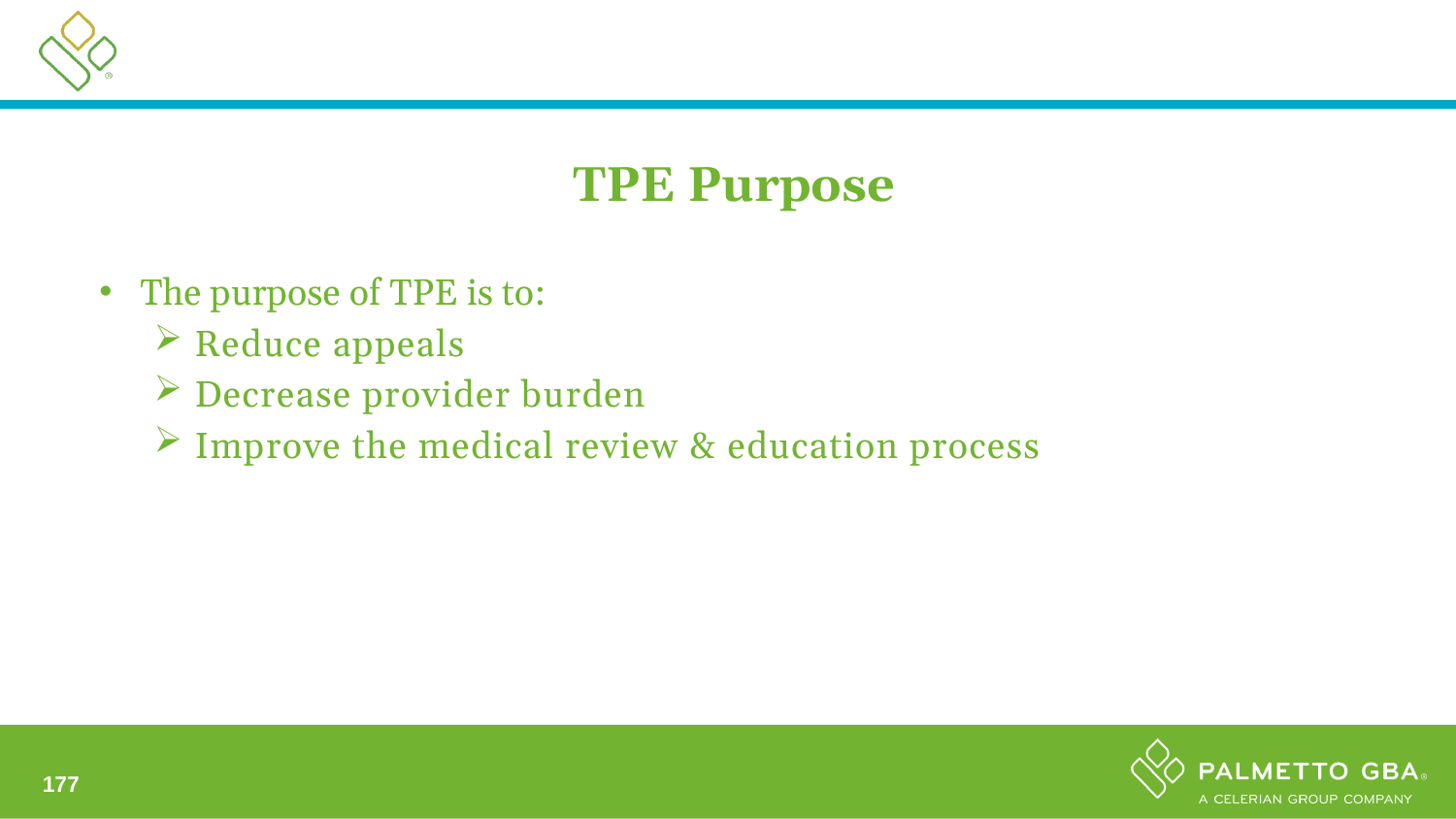

TPE Purpose

The purpose of TPE is to:
Reduce appeals
Decrease provider burden
Improve the medical review & education process